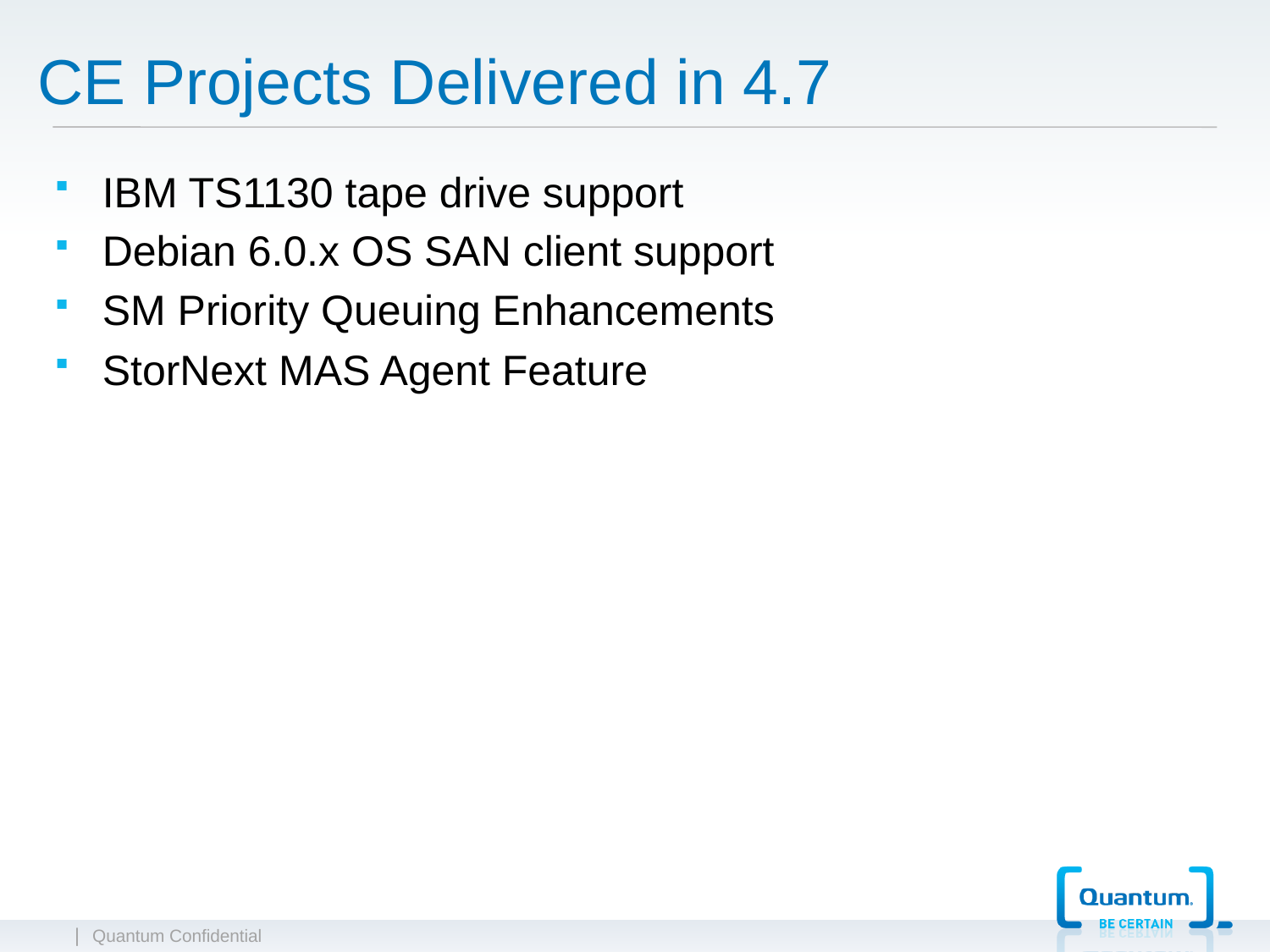

CE Projects Delivered in 4.7
IBM TS1130 tape drive support
Debian 6.0.x OS SAN client support
SM Priority Queuing Enhancements
StorNext MAS Agent Feature